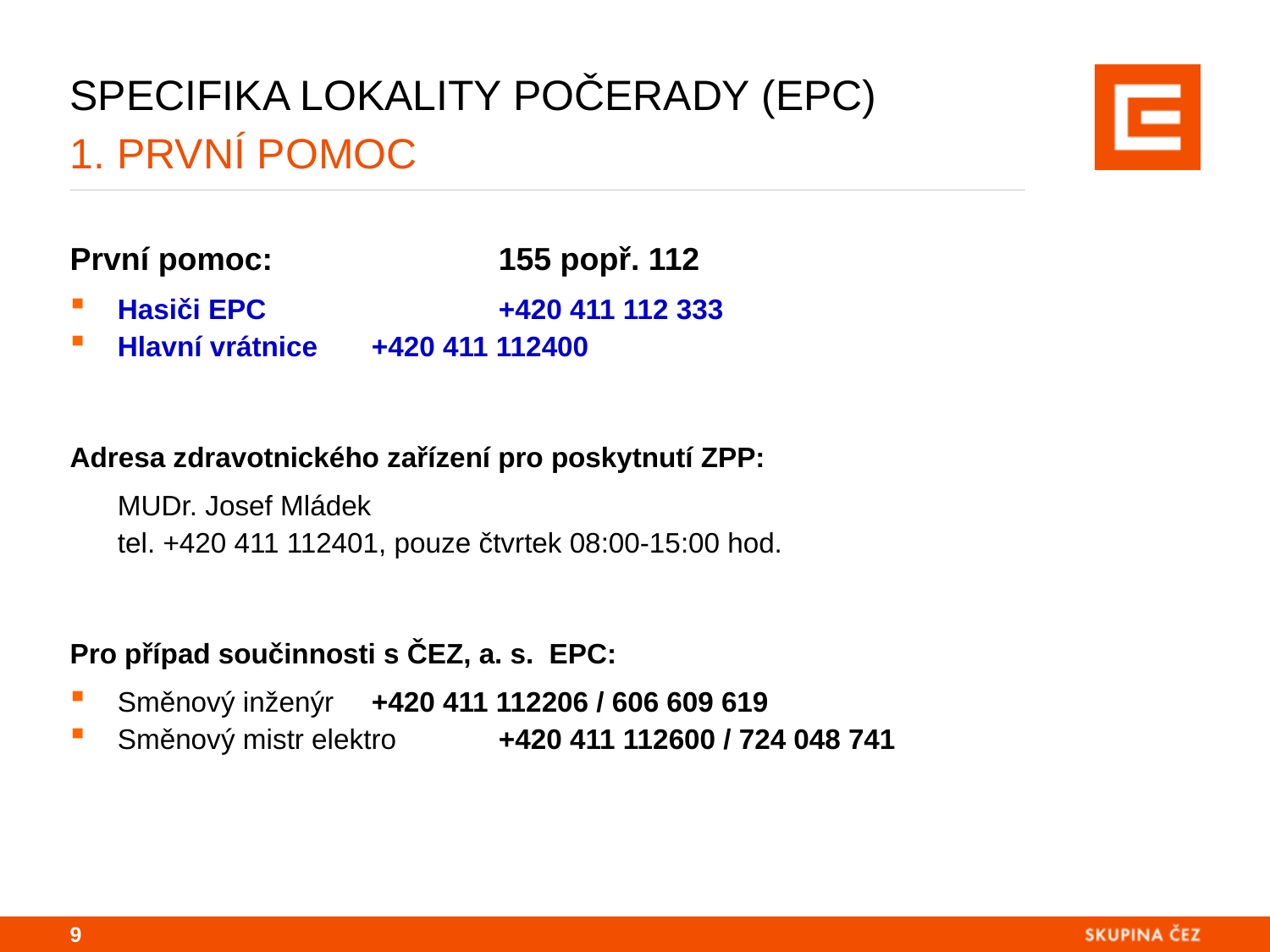

# Specifika lokality Počerady (EPC) 1. PRVNÍ POMOC
První pomoc:		155 popř. 112
Hasiči EPC		+420 411 112 333
Hlavní vrátnice   	+420 411 112400

Adresa zdravotnického zařízení pro poskytnutí ZPP:
	MUDr. Josef Mládek
	tel. +420 411 112401, pouze čtvrtek 08:00-15:00 hod.

Pro případ součinnosti s ČEZ, a. s.  EPC:
Směnový inženýr	+420 411 112206 / 606 609 619
Směnový mistr elektro	+420 411 112600 / 724 048 741

9